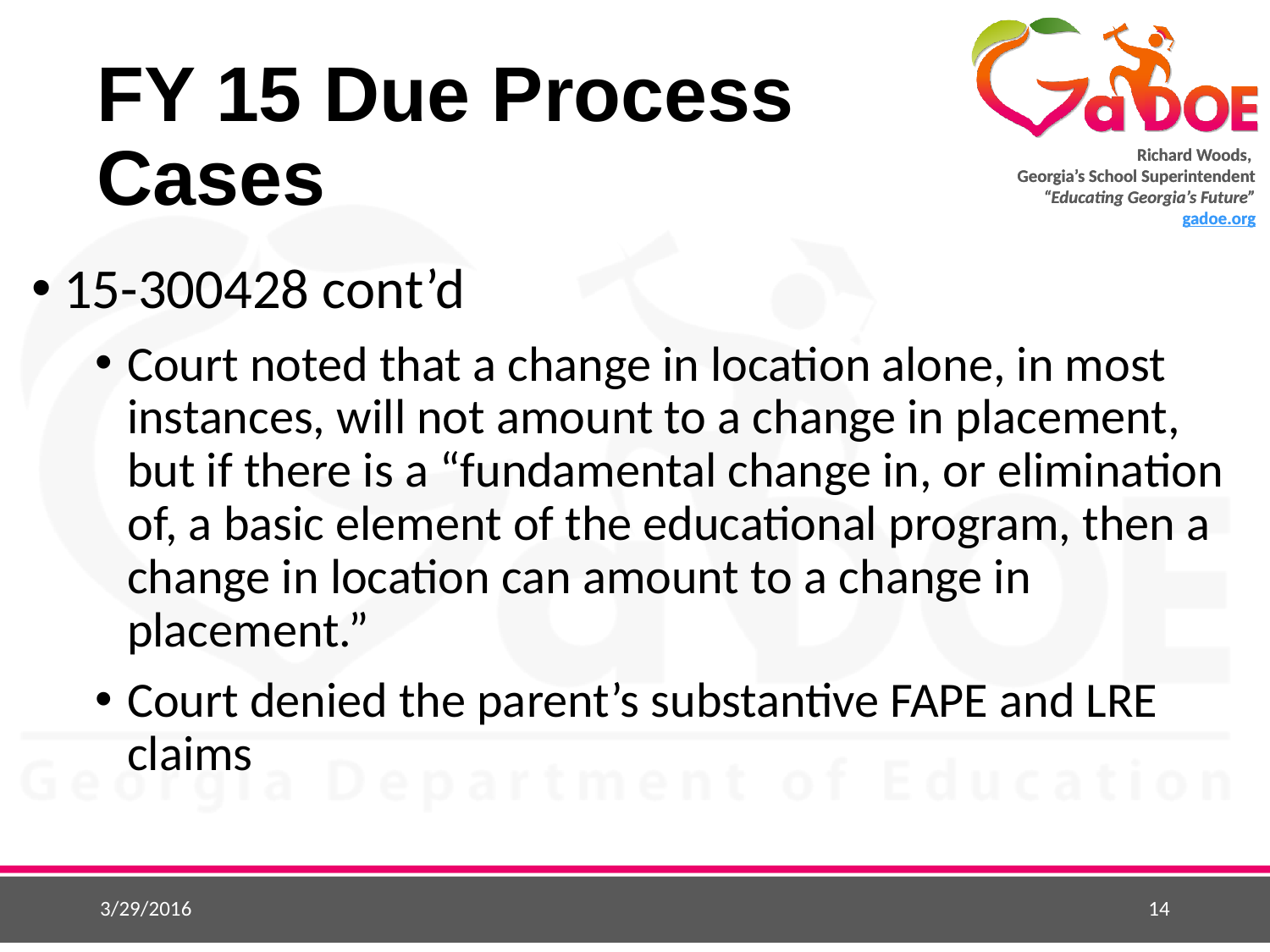

# FY 15 Due Process Cases
15-300428 cont’d
Court noted that a change in location alone, in most instances, will not amount to a change in placement, but if there is a “fundamental change in, or elimination of, a basic element of the educational program, then a change in location can amount to a change in placement.”
Court denied the parent’s substantive FAPE and LRE claims

3/29/2016
14